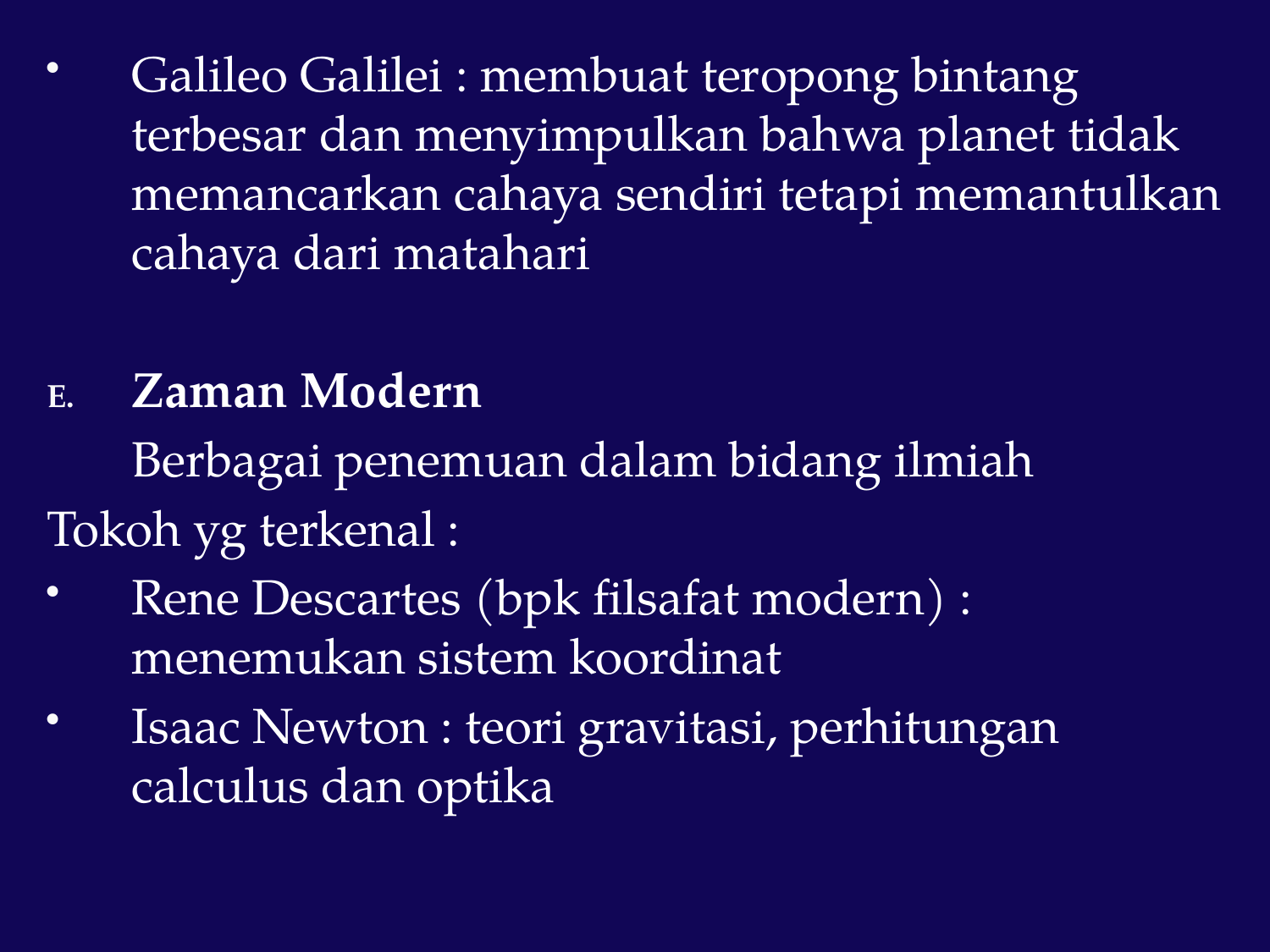

#
Galileo Galilei : membuat teropong bintang terbesar dan menyimpulkan bahwa planet tidak memancarkan cahaya sendiri tetapi memantulkan cahaya dari matahari

Zaman Modern
	Berbagai penemuan dalam bidang ilmiah
Tokoh yg terkenal :
Rene Descartes (bpk filsafat modern) : menemukan sistem koordinat
Isaac Newton : teori gravitasi, perhitungan calculus dan optika